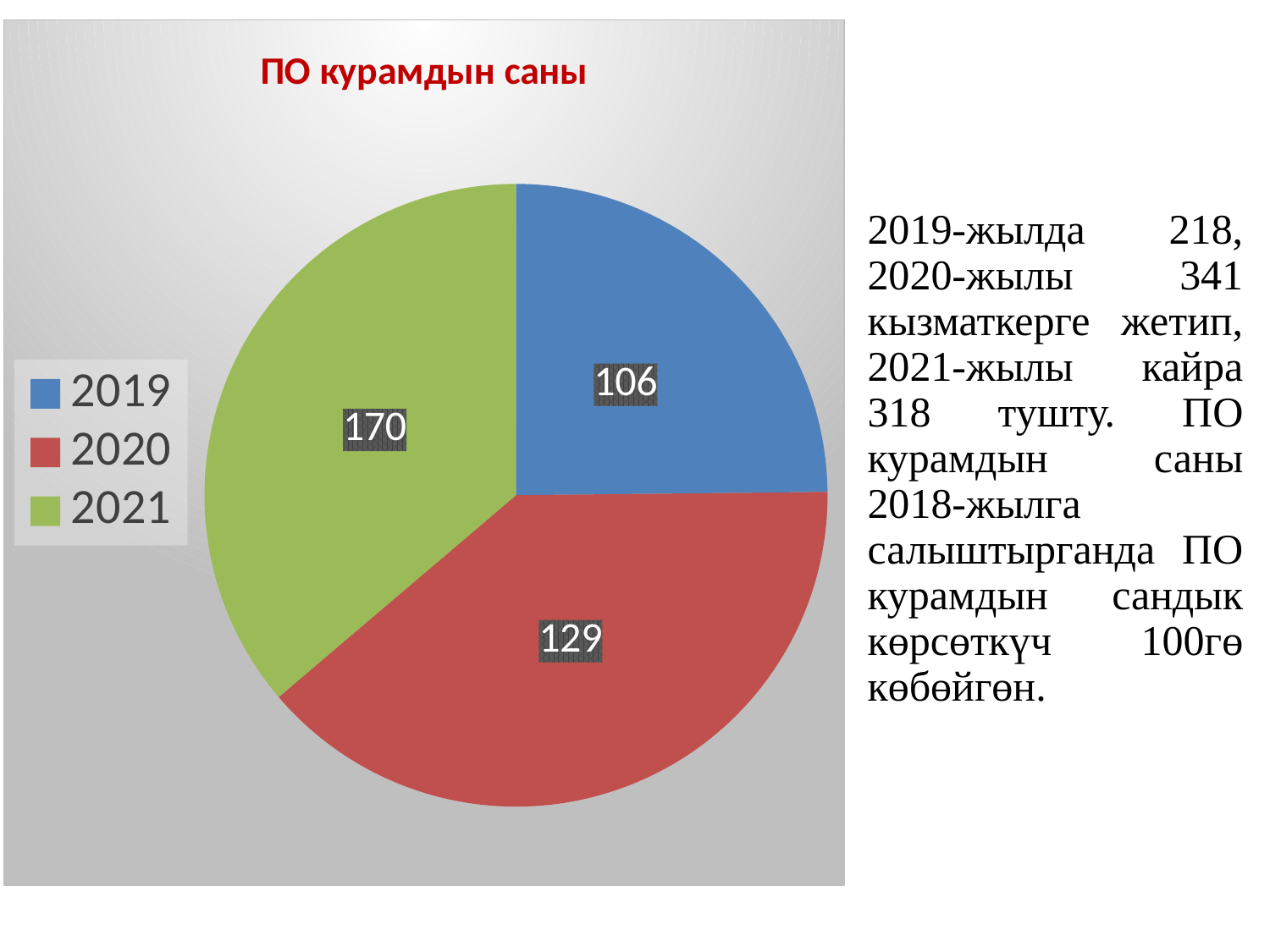

### Chart: ПО курамдын саны

| Category | кол-во ППС |
|---|---|
| 2019 | 218.0 |
| 2020 | 342.0 |
| 2021 | 318.0 |
2019-жылда 218, 2020-жылы 341 кызматкерге жетип, 2021-жылы кайра 318 тушту. ПО курамдын саны 2018-жылга салыштырганда ПО курамдын сандык көрсөткүч 100гө көбөйгөн.